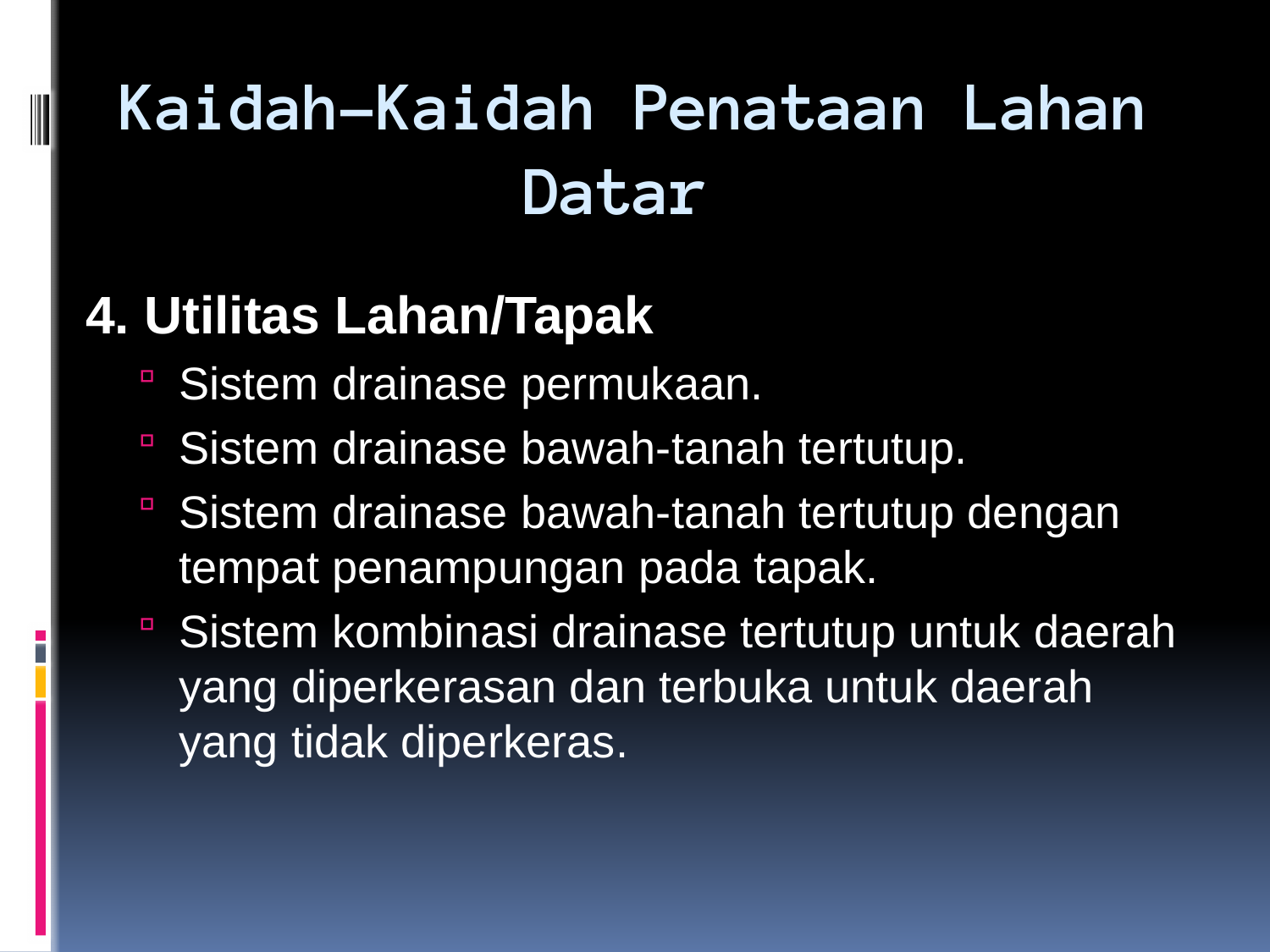

# Kaidah-Kaidah Penataan Lahan Datar
4. Utilitas Lahan/Tapak
Sistem drainase permukaan.
Sistem drainase bawah-tanah tertutup.
Sistem drainase bawah-tanah tertutup dengan tempat penampungan pada tapak.
Sistem kombinasi drainase tertutup untuk daerah yang diperkerasan dan terbuka untuk daerah yang tidak diperkeras.